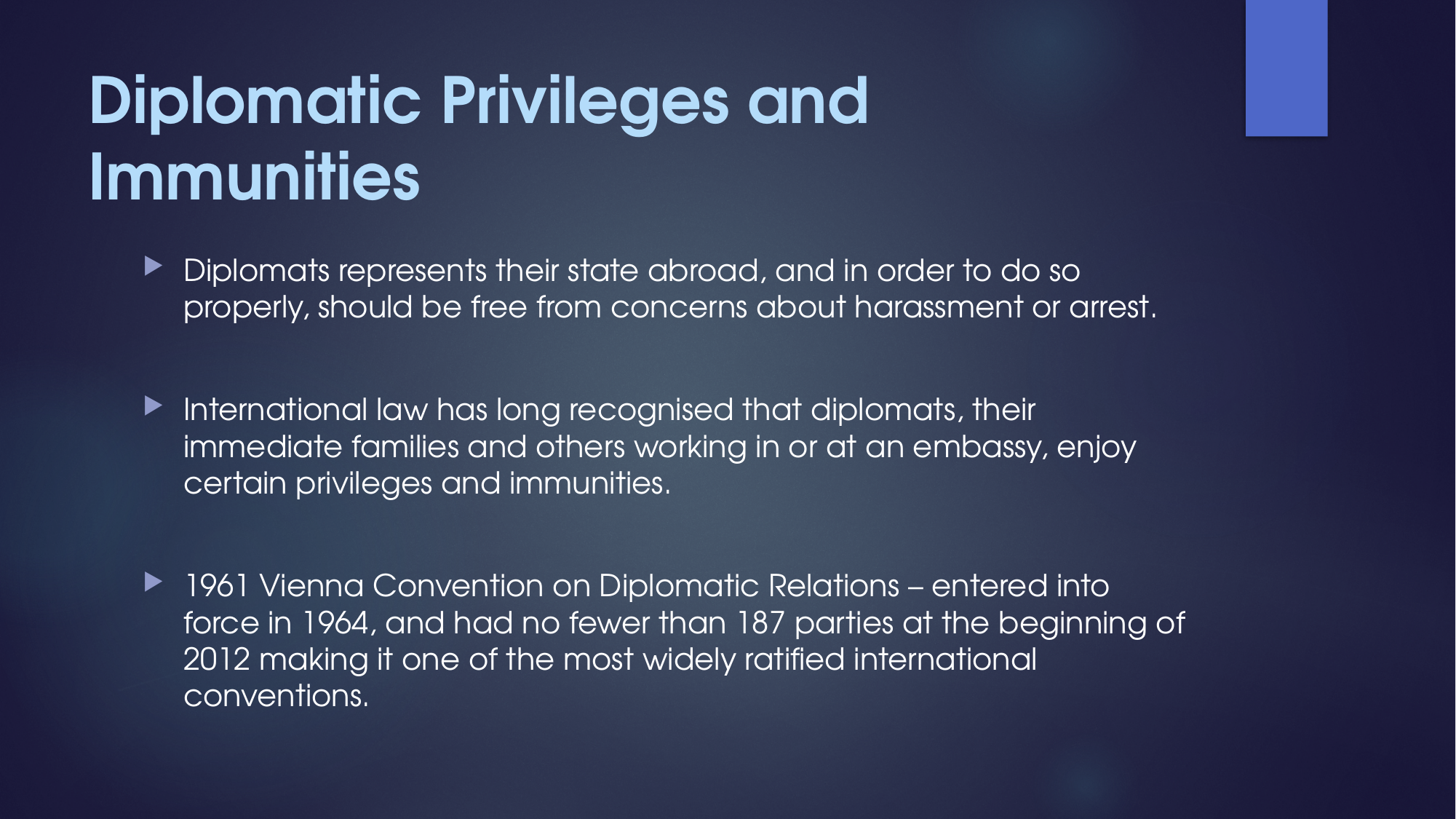

# Diplomatic Privileges and Immunities
Diplomats represents their state abroad, and in order to do so properly, should be free from concerns about harassment or arrest.

International law has long recognised that diplomats, their immediate families and others working in or at an embassy, enjoy certain privileges and immunities.

1961 Vienna Convention on Diplomatic Relations – entered into force in 1964, and had no fewer than 187 parties at the beginning of 2012 making it one of the most widely ratified international conventions.